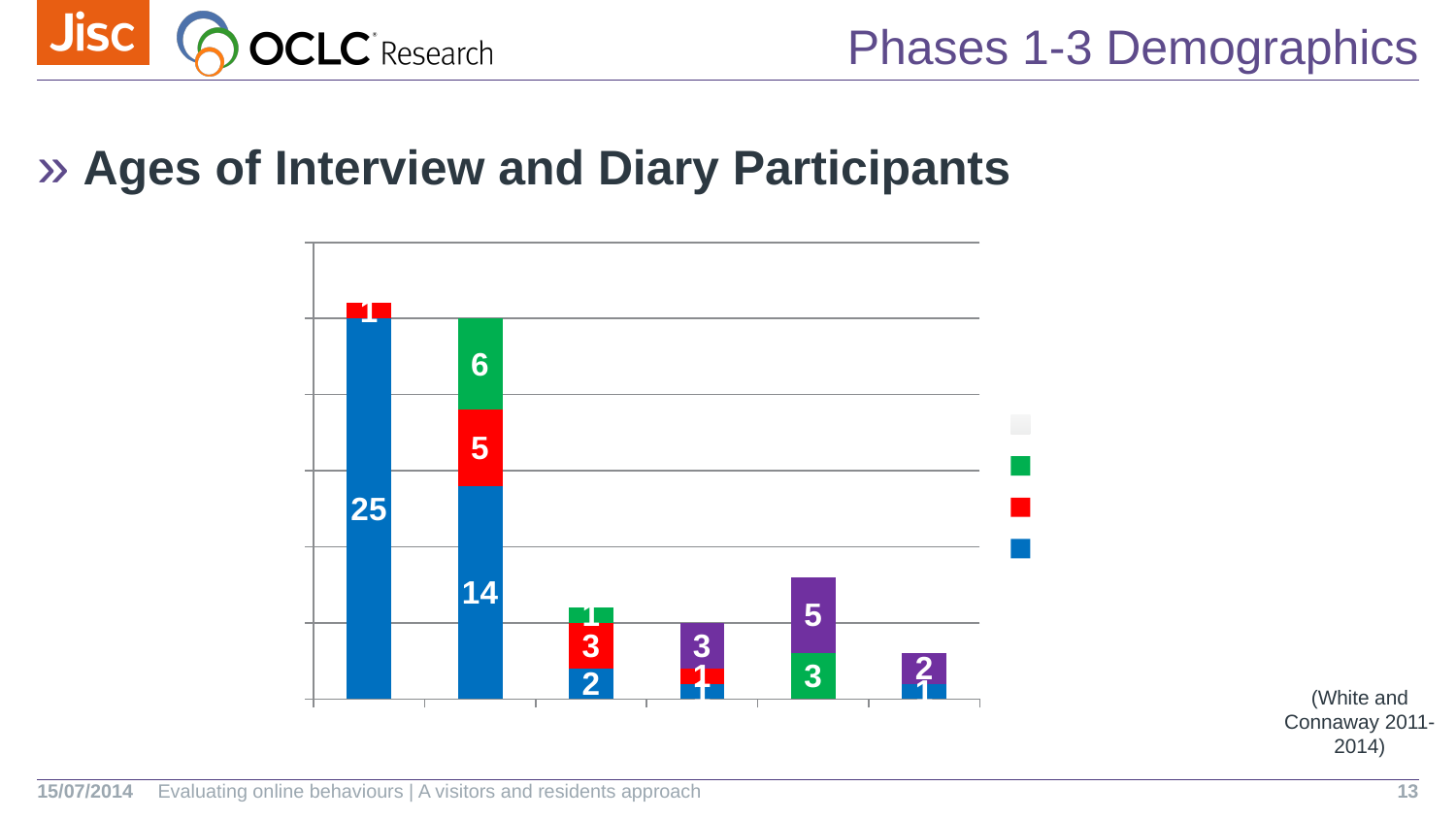

# Phases 1-3 Demographics
Ages of Interview and Diary Participants

### Chart

| Category | Emerging | Establishing | Embedding | Experiencing |
|---|---|---|---|---|
| 12-18 | 25.0 | 1.0 | 0.0 | 0.0 |
| 19-25 | 14.0 | 5.0 | 6.0 | 0.0 |
| 26-34 | 2.0 | 3.0 | 1.0 | 0.0 |
| 35-44 | 1.0 | 1.0 | 0.0 | 3.0 |
| 45-54 | 0.0 | 0.0 | 3.0 | 5.0 |
| 55-64 | 1.0 | 0.0 | 0.0 | 2.0 |
(White and Connaway 2011-2014)
15/07/2014
Evaluating online behaviours | A visitors and residents approach

13